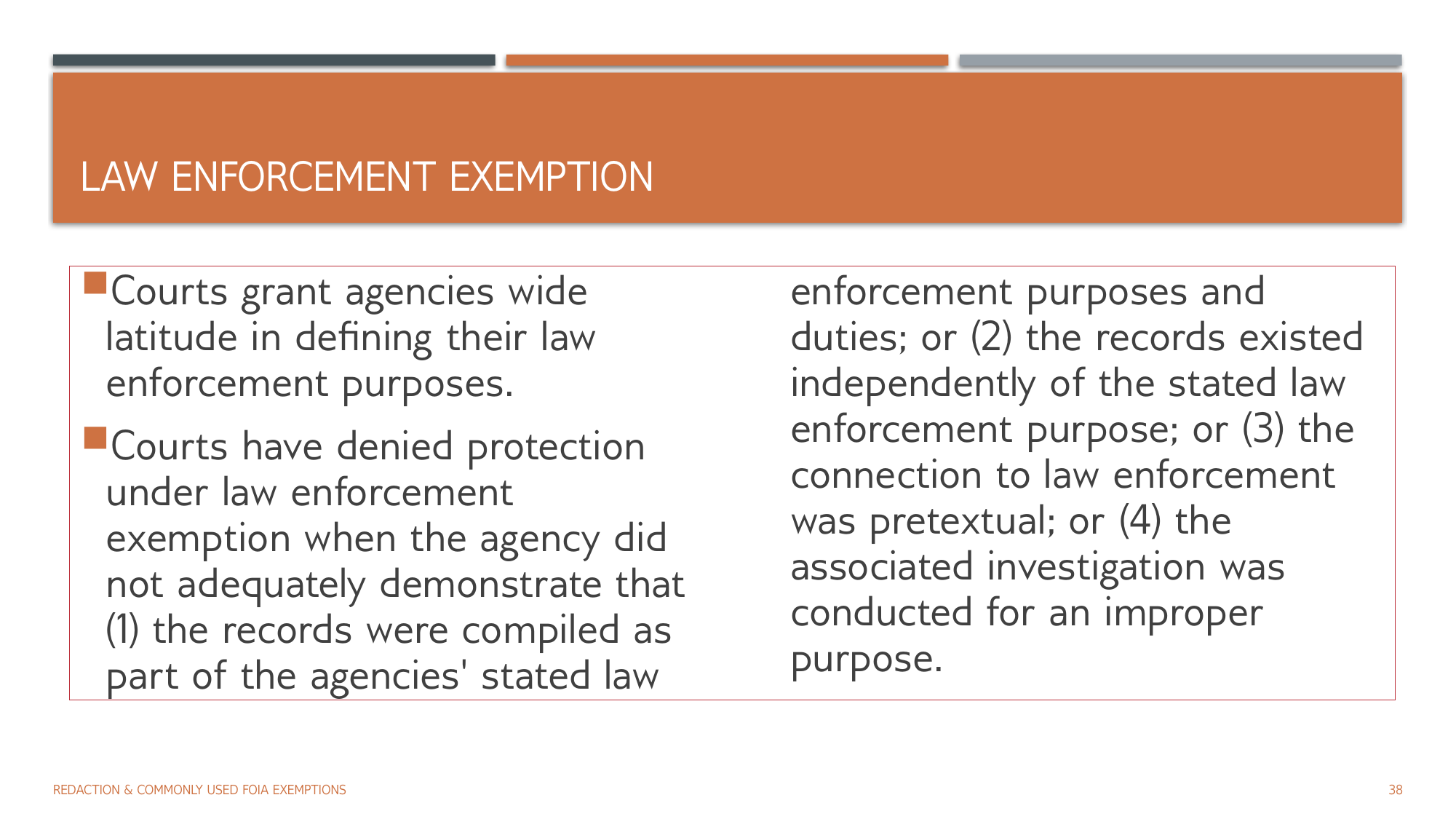

# LAW ENFORCEMENT EXEMPTION
Courts grant agencies wide latitude in defining their law enforcement purposes.
Courts have denied protection under law enforcement exemption when the agency did not adequately demonstrate that (1) the records were compiled as part of the agencies' stated law enforcement purposes and duties; or (2) the records existed independently of the stated law enforcement purpose; or (3) the connection to law enforcement was pretextual; or (4) the associated investigation was conducted for an improper purpose.
REDACTION & COMMONLY USED FOIA EXEMPTIONS
38